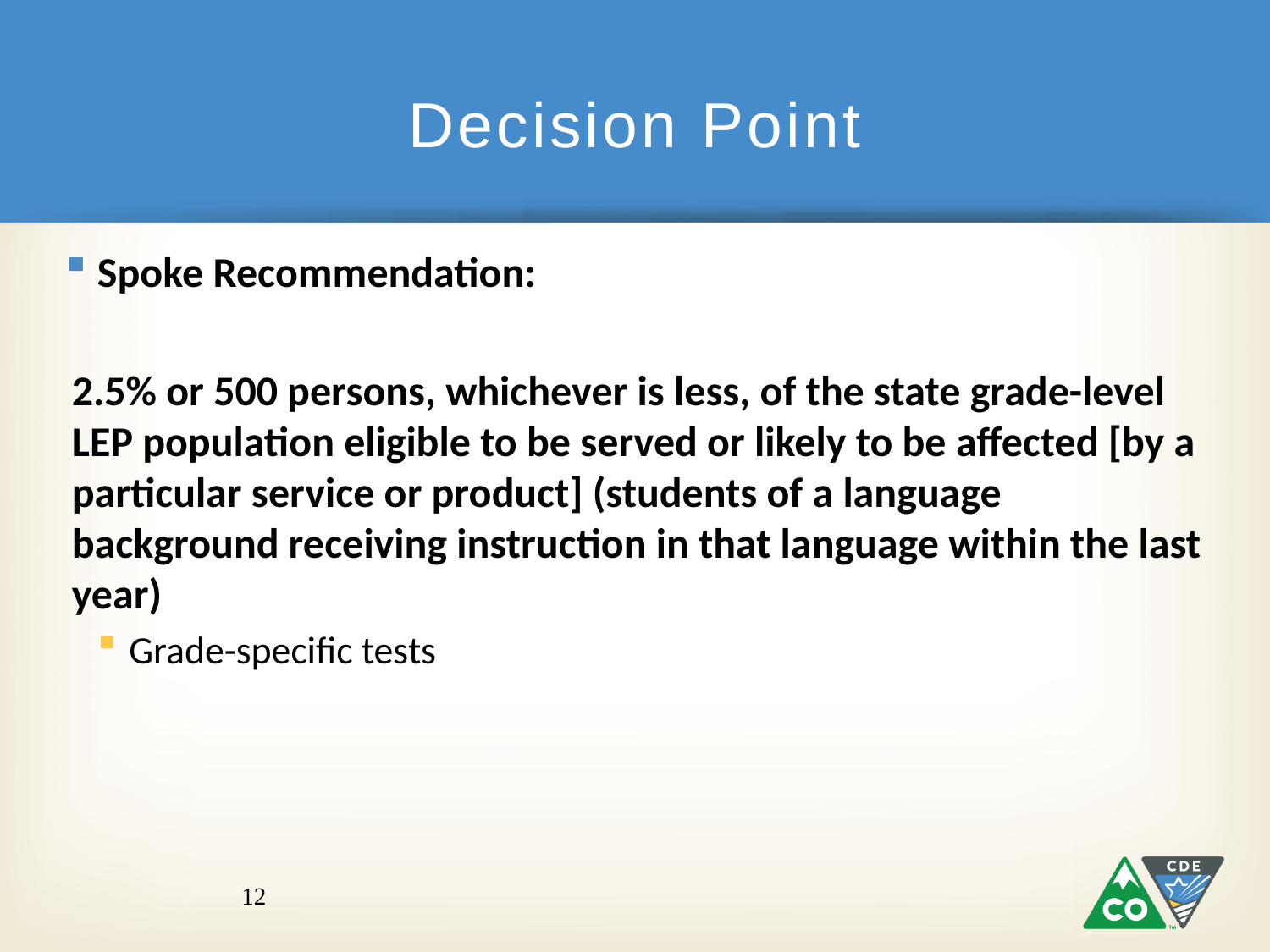

# Decision Point
Spoke Recommendation:

2.5% or 500 persons, whichever is less, of the state grade-level LEP population eligible to be served or likely to be affected [by a particular service or product] (students of a language background receiving instruction in that language within the last year)
Grade-specific tests

12